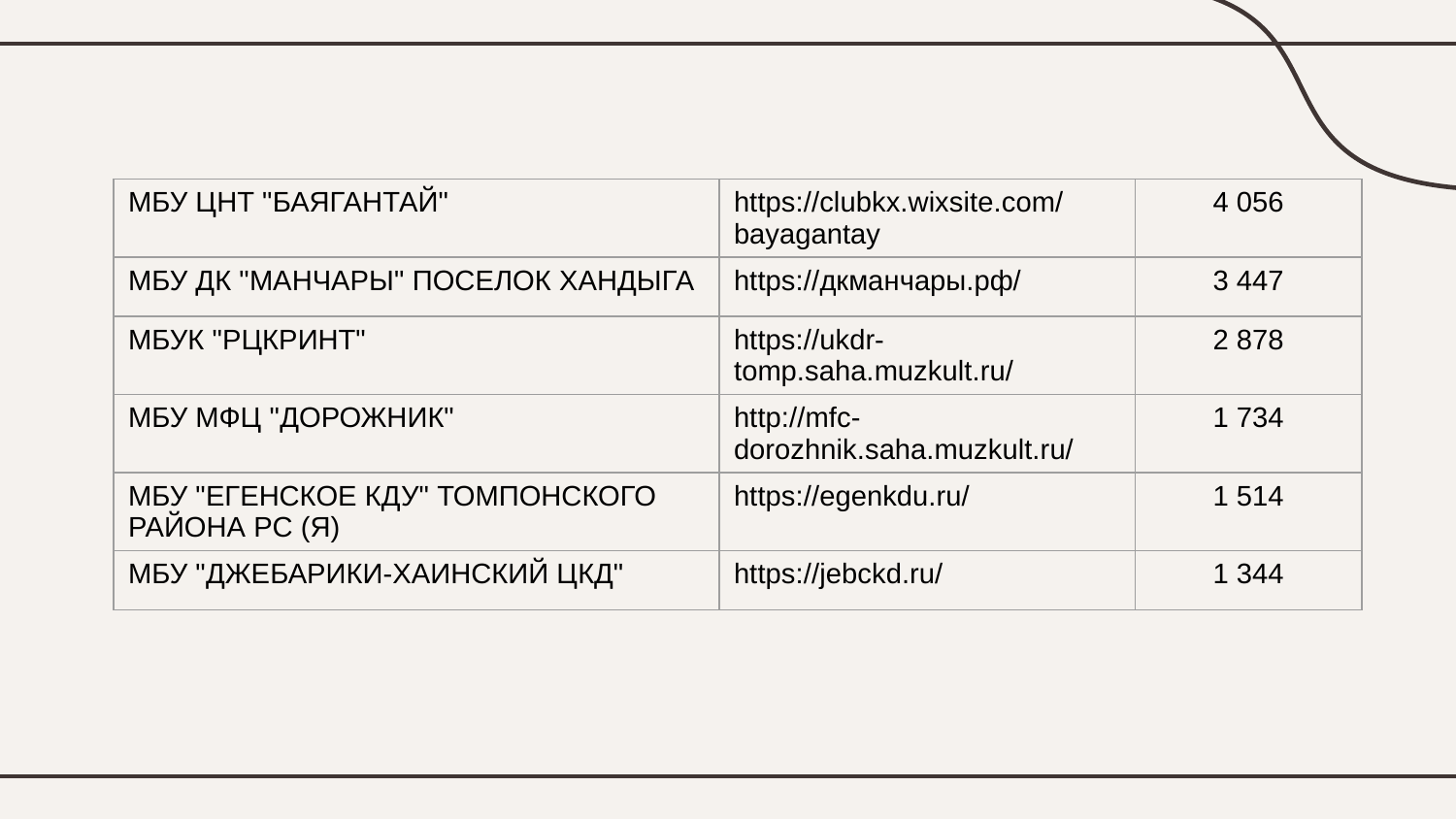

| МБУ ЦНТ "БАЯГАНТАЙ" | https://clubkx.wixsite.com/bayagantay | 4 056 |
| --- | --- | --- |
| МБУ ДК "МАНЧАРЫ" ПОСЕЛОК ХАНДЫГА | https://дкманчары.рф/ | 3 447 |
| МБУК "РЦКРИНТ" | https://ukdr-tomp.saha.muzkult.ru/ | 2 878 |
| МБУ МФЦ "ДОРОЖНИК" | http://mfc-dorozhnik.saha.muzkult.ru/ | 1 734 |
| МБУ "ЕГЕНСКОЕ КДУ" ТОМПОНСКОГО РАЙОНА РС (Я) | https://egenkdu.ru/ | 1 514 |
| МБУ "ДЖЕБАРИКИ-ХАИНСКИЙ ЦКД" | https://jebckd.ru/ | 1 344 |